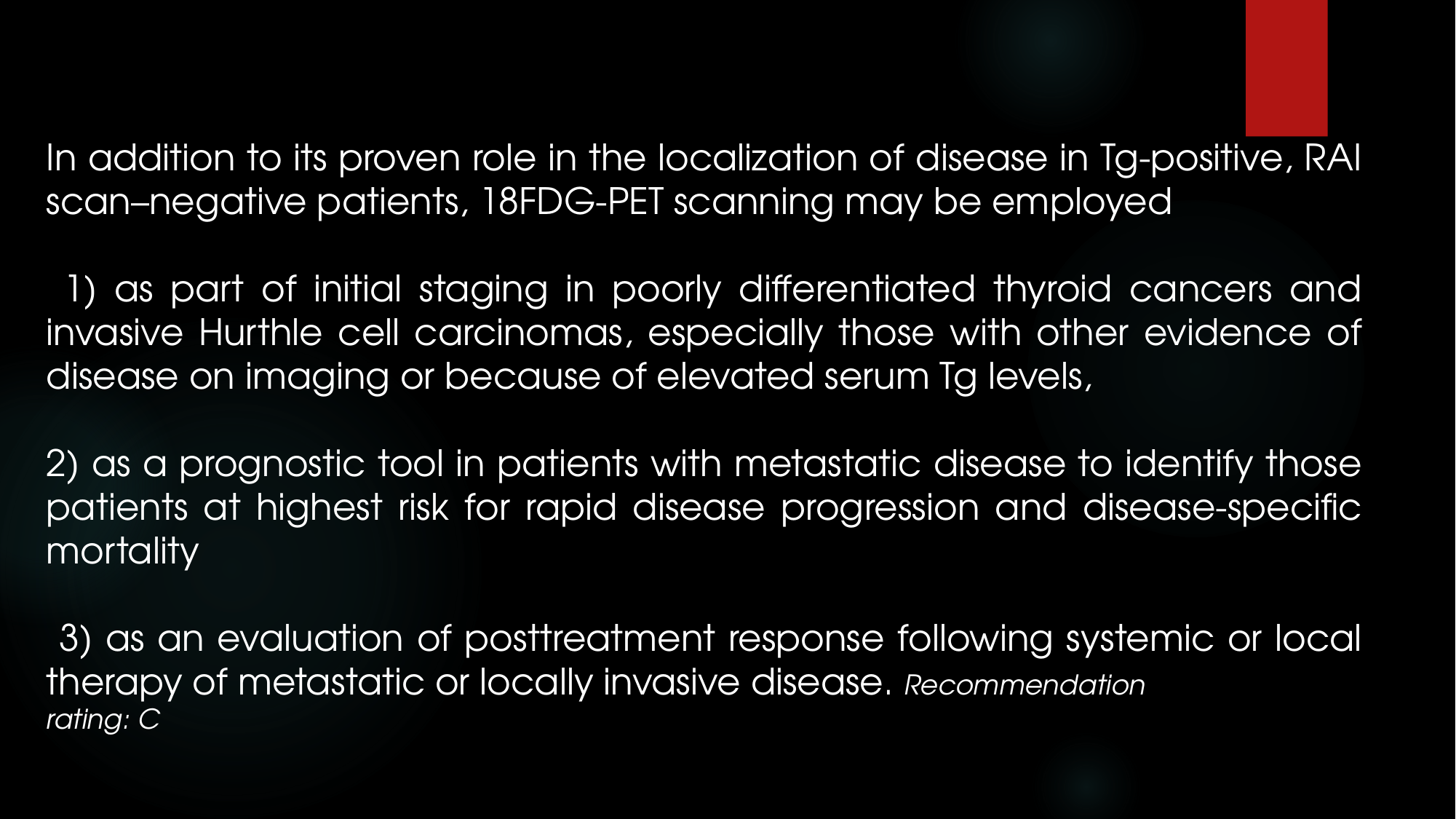

In addition to its proven role in the localization of disease in Tg-positive, RAI scan–negative patients, 18FDG-PET scanning may be employed

 1) as part of initial staging in poorly differentiated thyroid cancers and invasive Hurthle cell carcinomas, especially those with other evidence of disease on imaging or because of elevated serum Tg levels,

2) as a prognostic tool in patients with metastatic disease to identify those patients at highest risk for rapid disease progression and disease-specific mortality

 3) as an evaluation of posttreatment response following systemic or local therapy of metastatic or locally invasive disease. Recommendation
rating: C